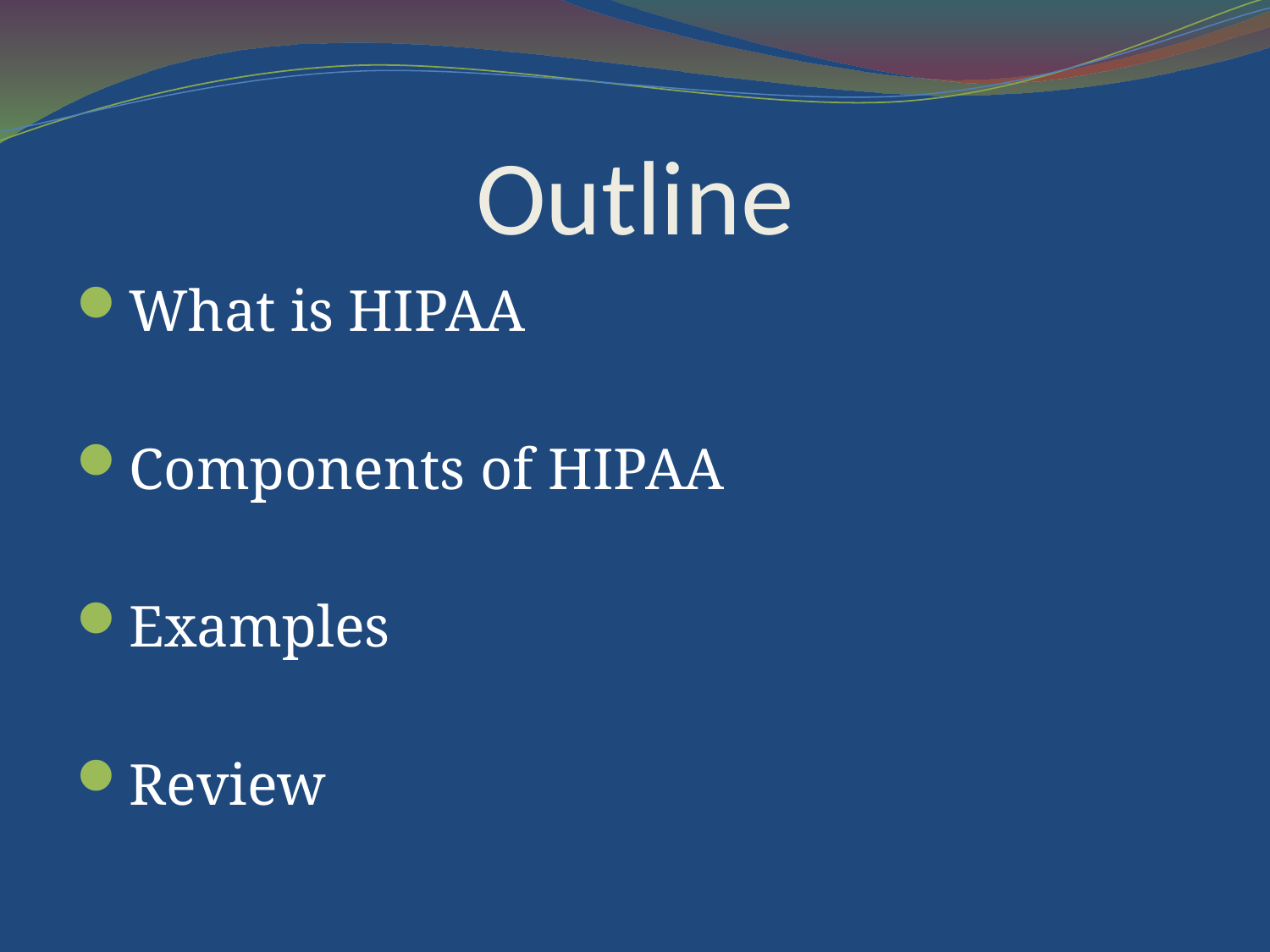

# Outline
What is HIPAA

Components of HIPAA

Examples

Review